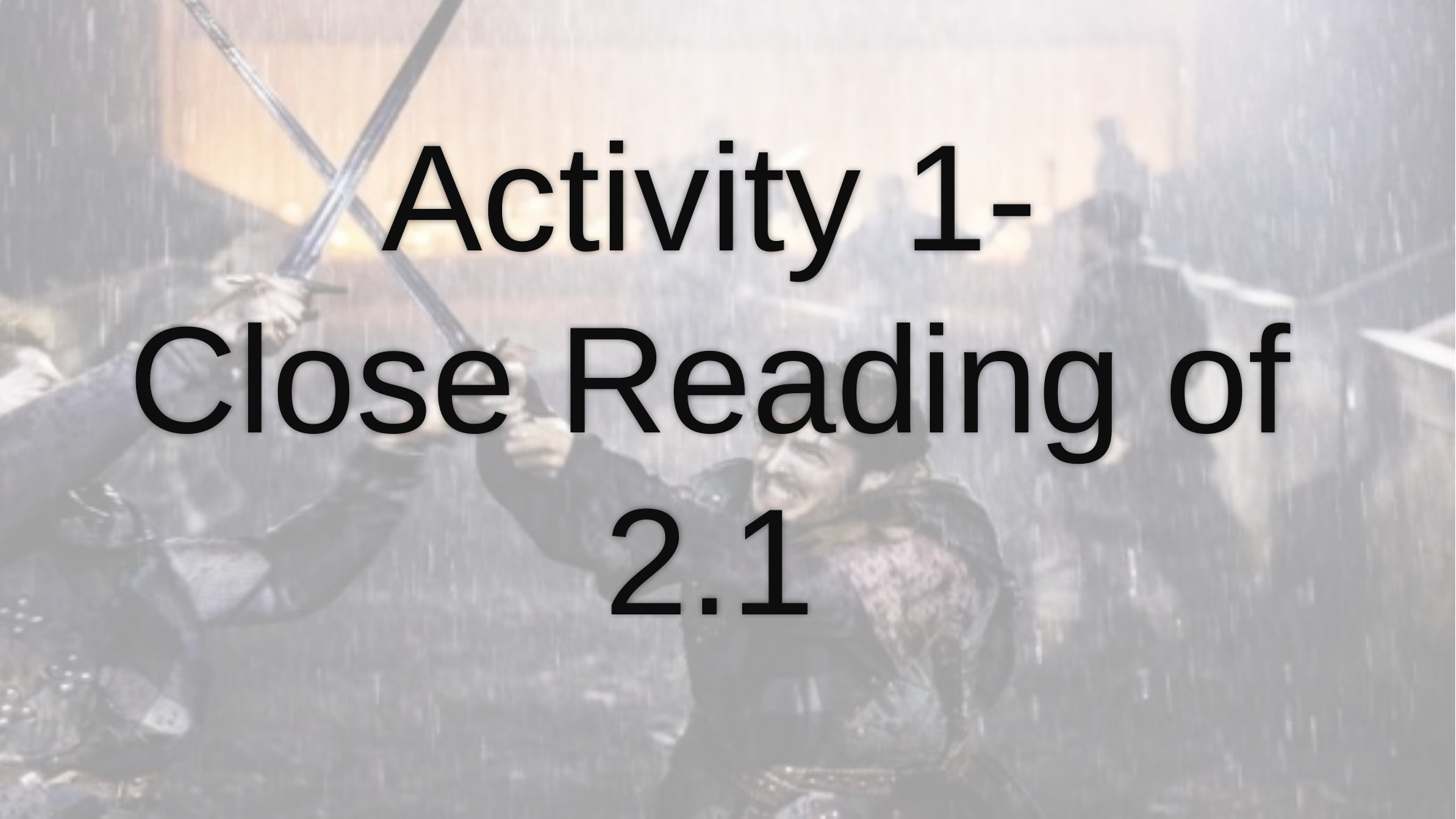

# Activity 1- Close Reading of 2.1